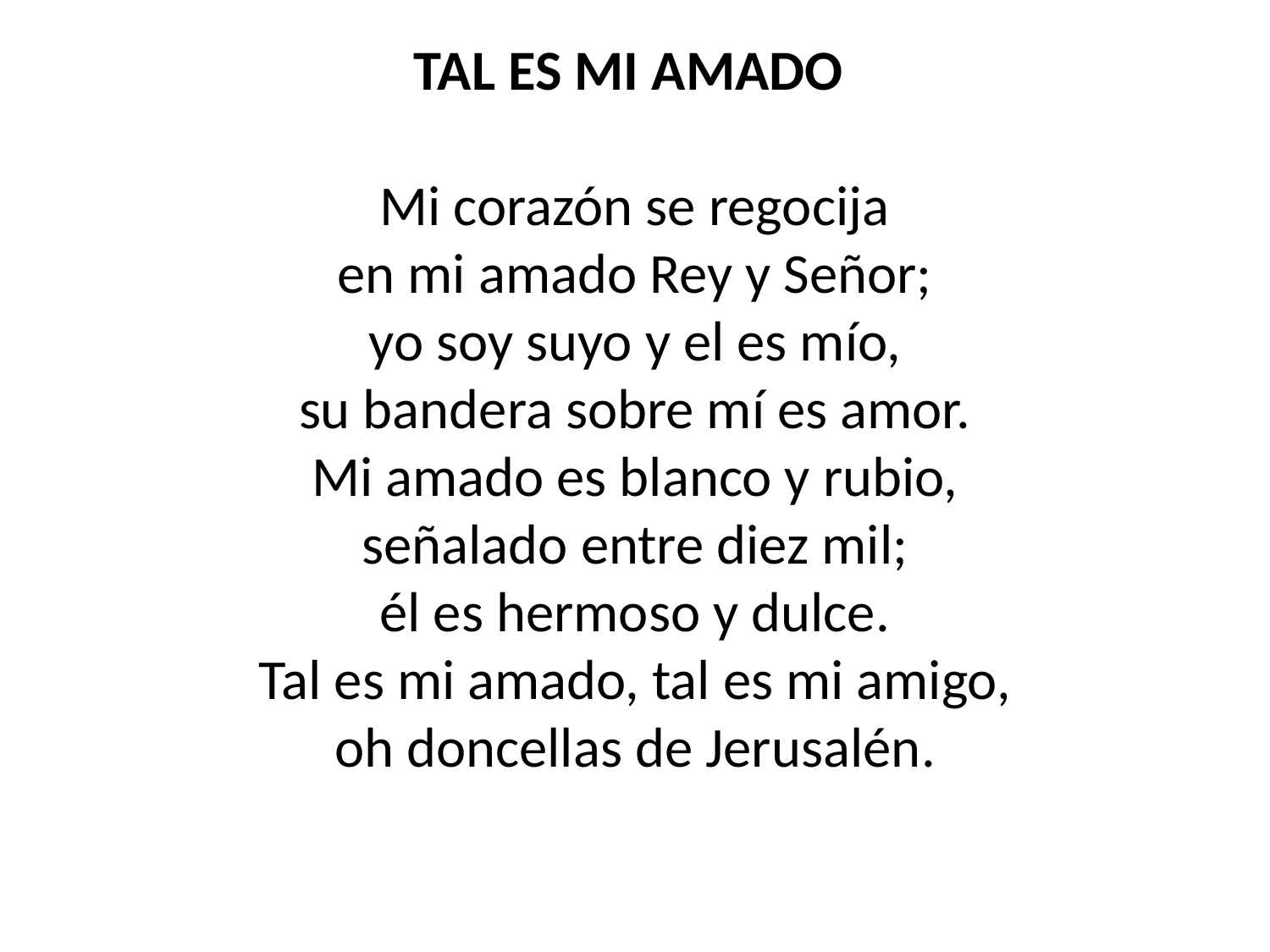

TAL ES MI AMADO

Mi corazón se regocija
en mi amado Rey y Señor;
yo soy suyo y el es mío,
su bandera sobre mí es amor.
Mi amado es blanco y rubio,
señalado entre diez mil;
él es hermoso y dulce.
Tal es mi amado, tal es mi amigo,
oh doncellas de Jerusalén.